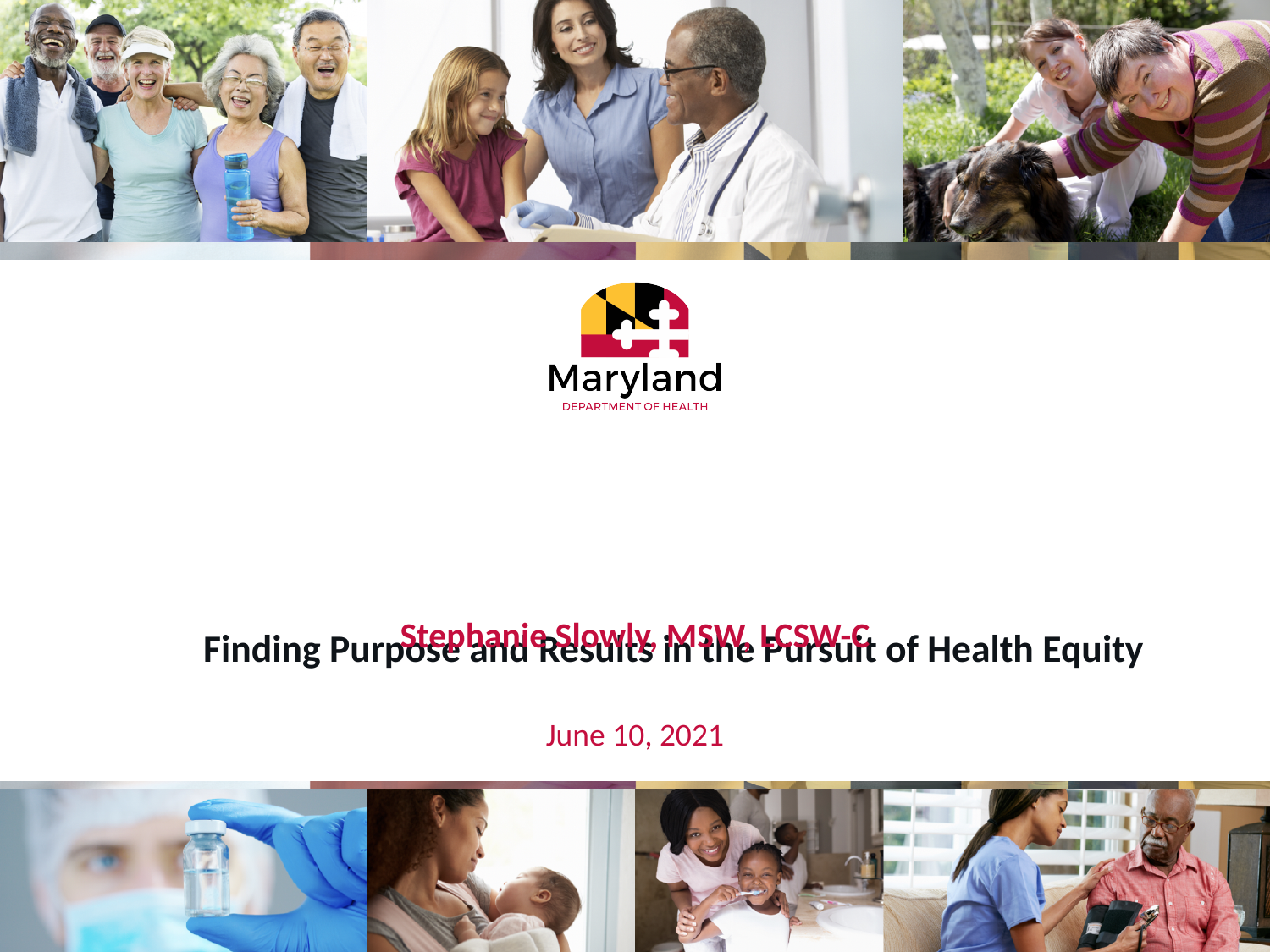

# Finding Purpose and Results in the Pursuit of Health Equity
Stephanie Slowly, MSW, LCSW-C
June 10, 2021